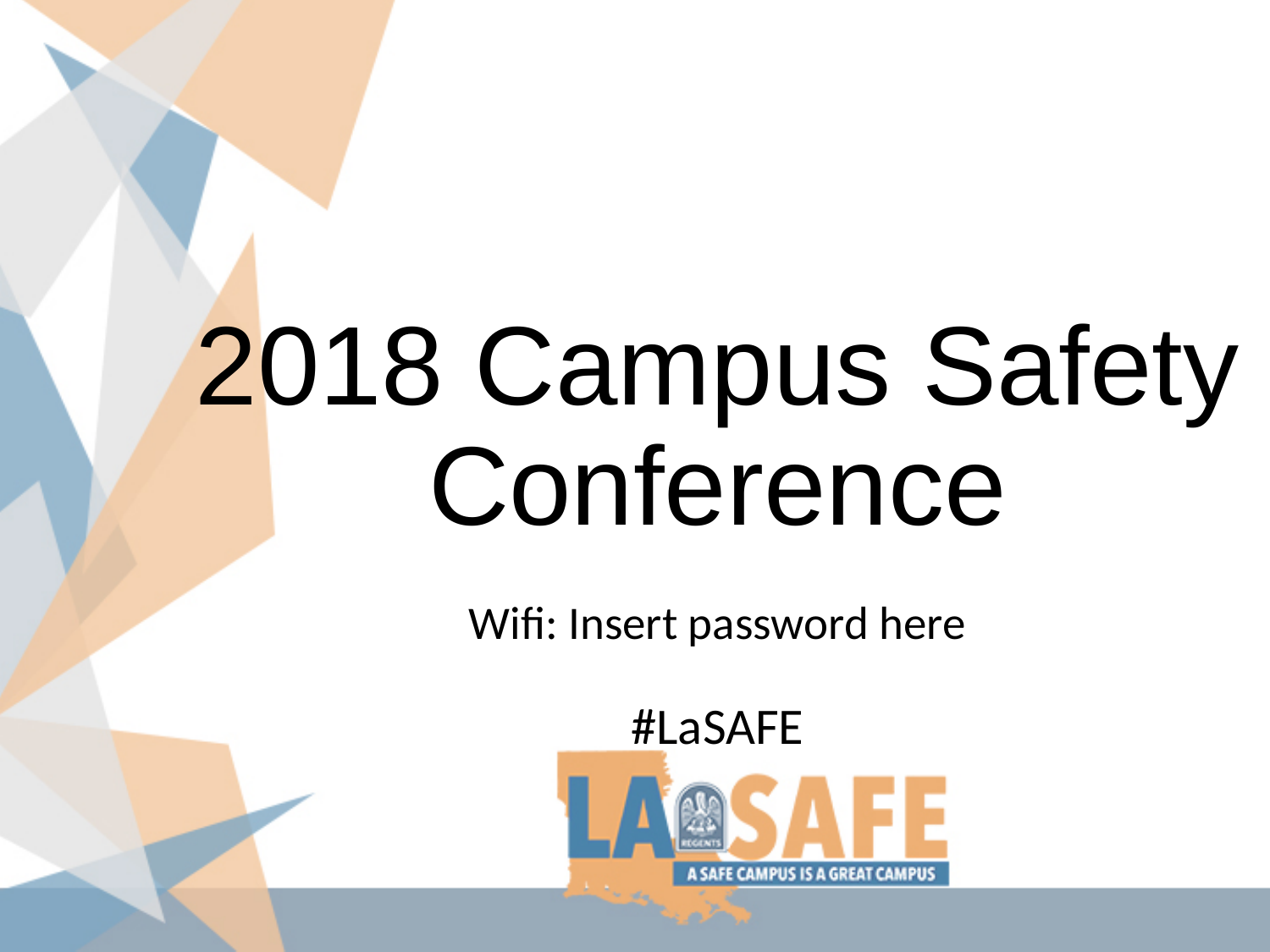

# 2018 Campus Safety Conference Wifi: Insert password here #LaSAFE